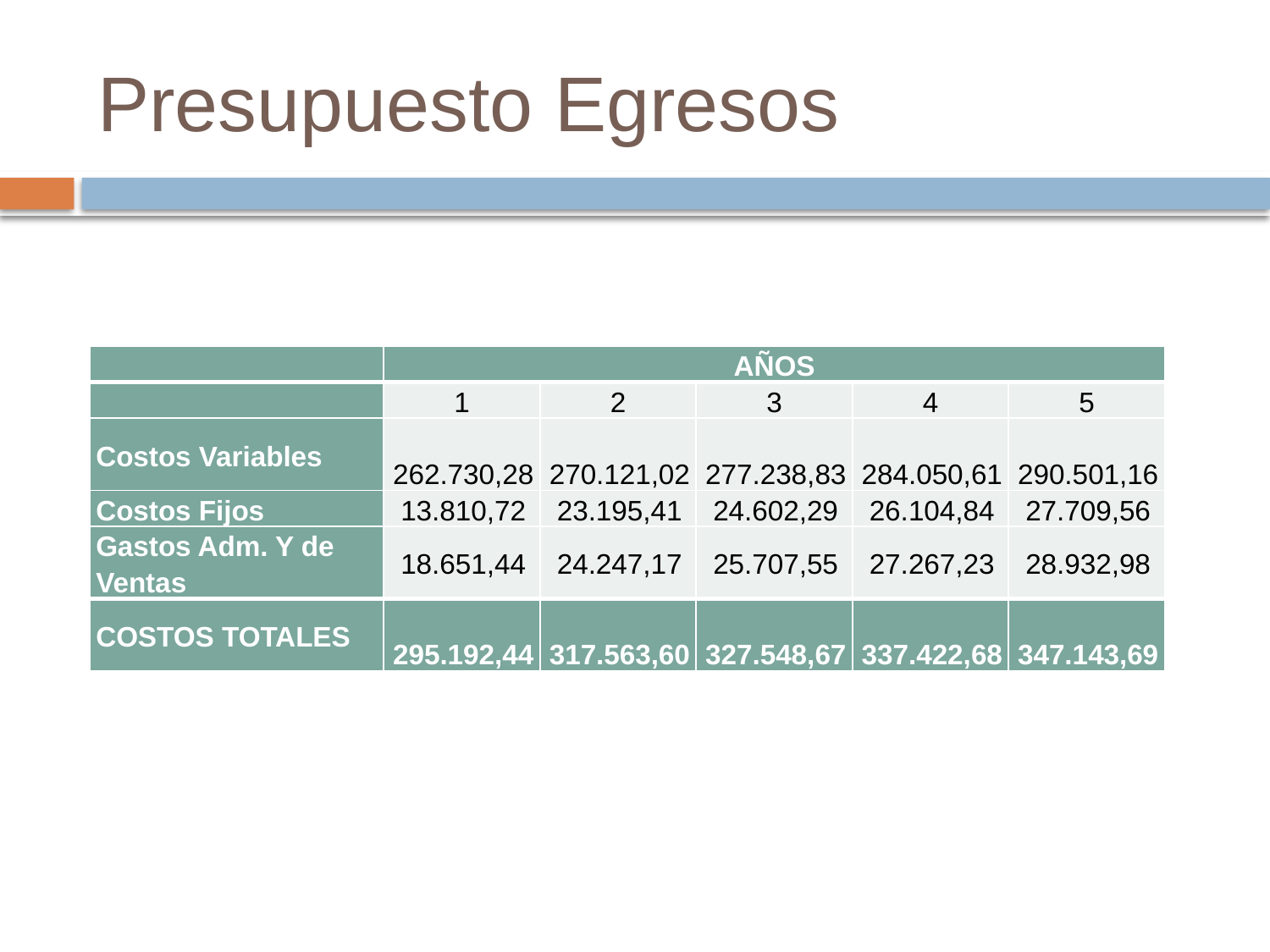

# Presupuesto Egresos
|  | AÑOS |  |  |  |  |
| --- | --- | --- | --- | --- | --- |
|  | 1 | 2 | 3 | 4 | 5 |
| Costos Variables | 262.730,28 | 270.121,02 | 277.238,83 | 284.050,61 | 290.501,16 |
| Costos Fijos | 13.810,72 | 23.195,41 | 24.602,29 | 26.104,84 | 27.709,56 |
| Gastos Adm. Y de Ventas | 18.651,44 | 24.247,17 | 25.707,55 | 27.267,23 | 28.932,98 |
| COSTOS TOTALES | 295.192,44 | 317.563,60 | 327.548,67 | 337.422,68 | 347.143,69 |